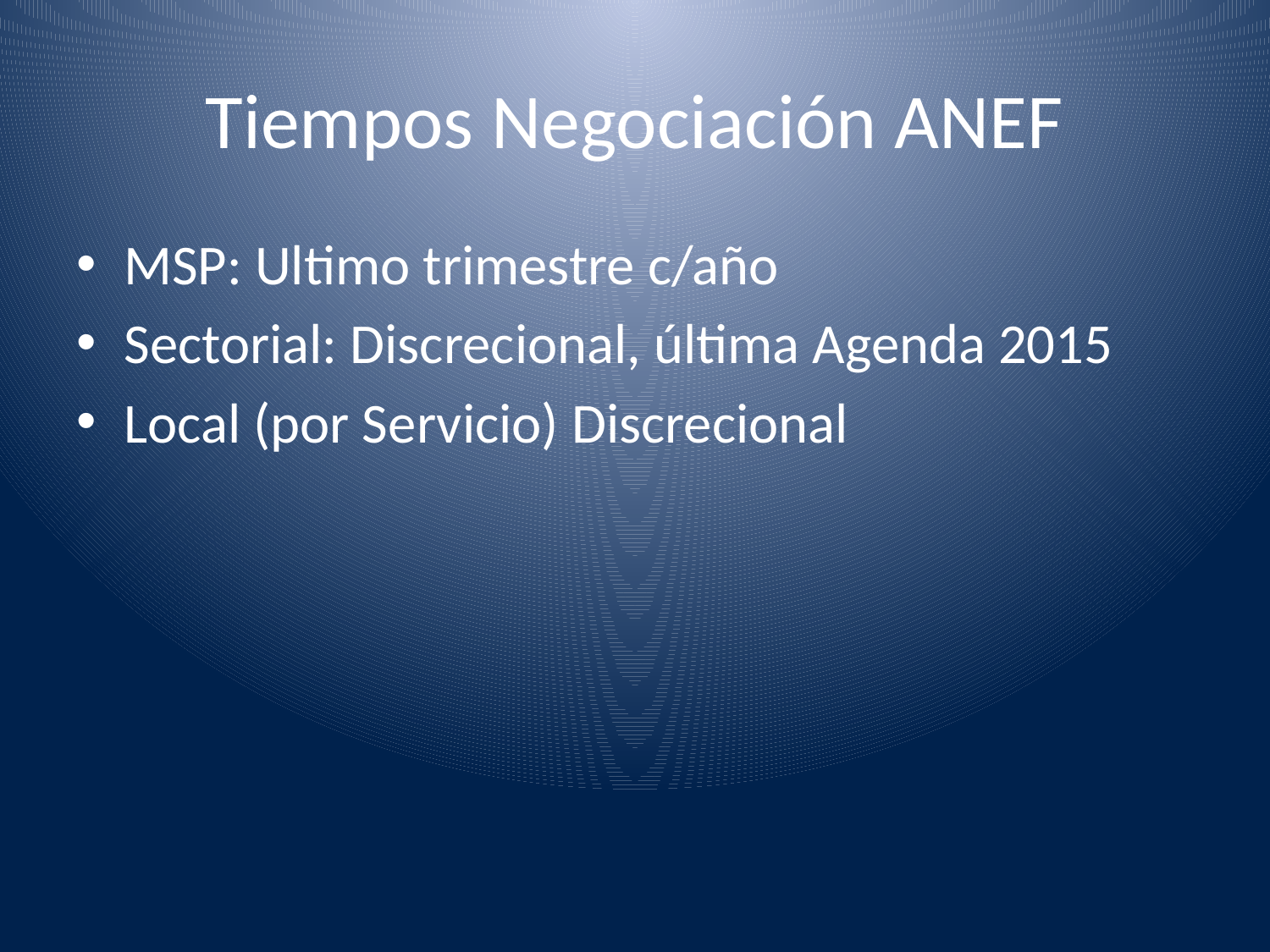

# Tiempos Negociación ANEF
MSP: Ultimo trimestre c/año
Sectorial: Discrecional, última Agenda 2015
Local (por Servicio) Discrecional